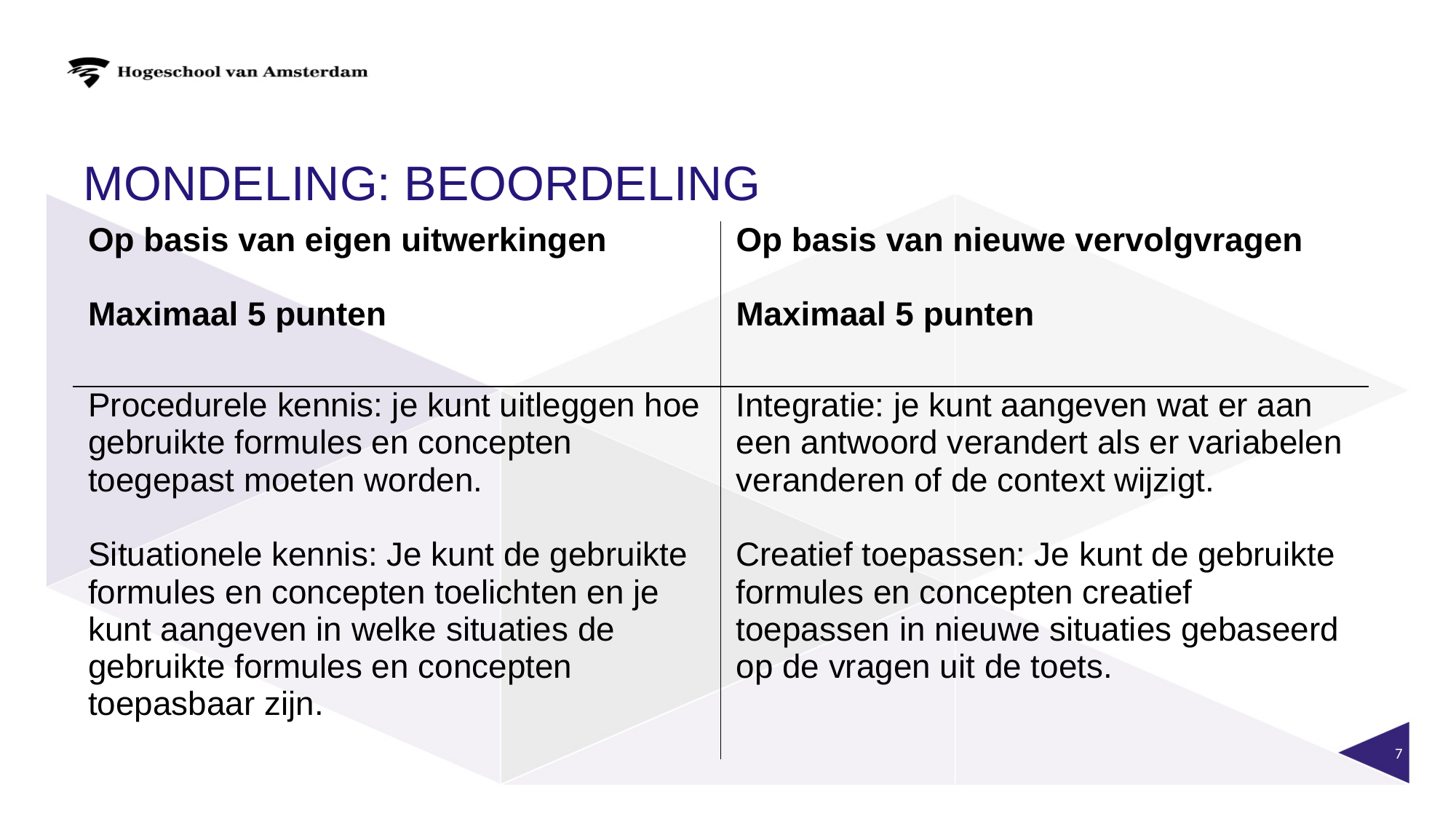

# Mondeling: beoordeling
| Op basis van eigen uitwerkingen   Maximaal 5 punten | Op basis van nieuwe vervolgvragen   Maximaal 5 punten |
| --- | --- |
| Procedurele kennis: je kunt uitleggen hoe gebruikte formules en concepten toegepast moeten worden.   Situationele kennis: Je kunt de gebruikte formules en concepten toelichten en je kunt aangeven in welke situaties de gebruikte formules en concepten toepasbaar zijn. | Integratie: je kunt aangeven wat er aan een antwoord verandert als er variabelen veranderen of de context wijzigt.   Creatief toepassen: Je kunt de gebruikte formules en concepten creatief toepassen in nieuwe situaties gebaseerd op de vragen uit de toets. |
7